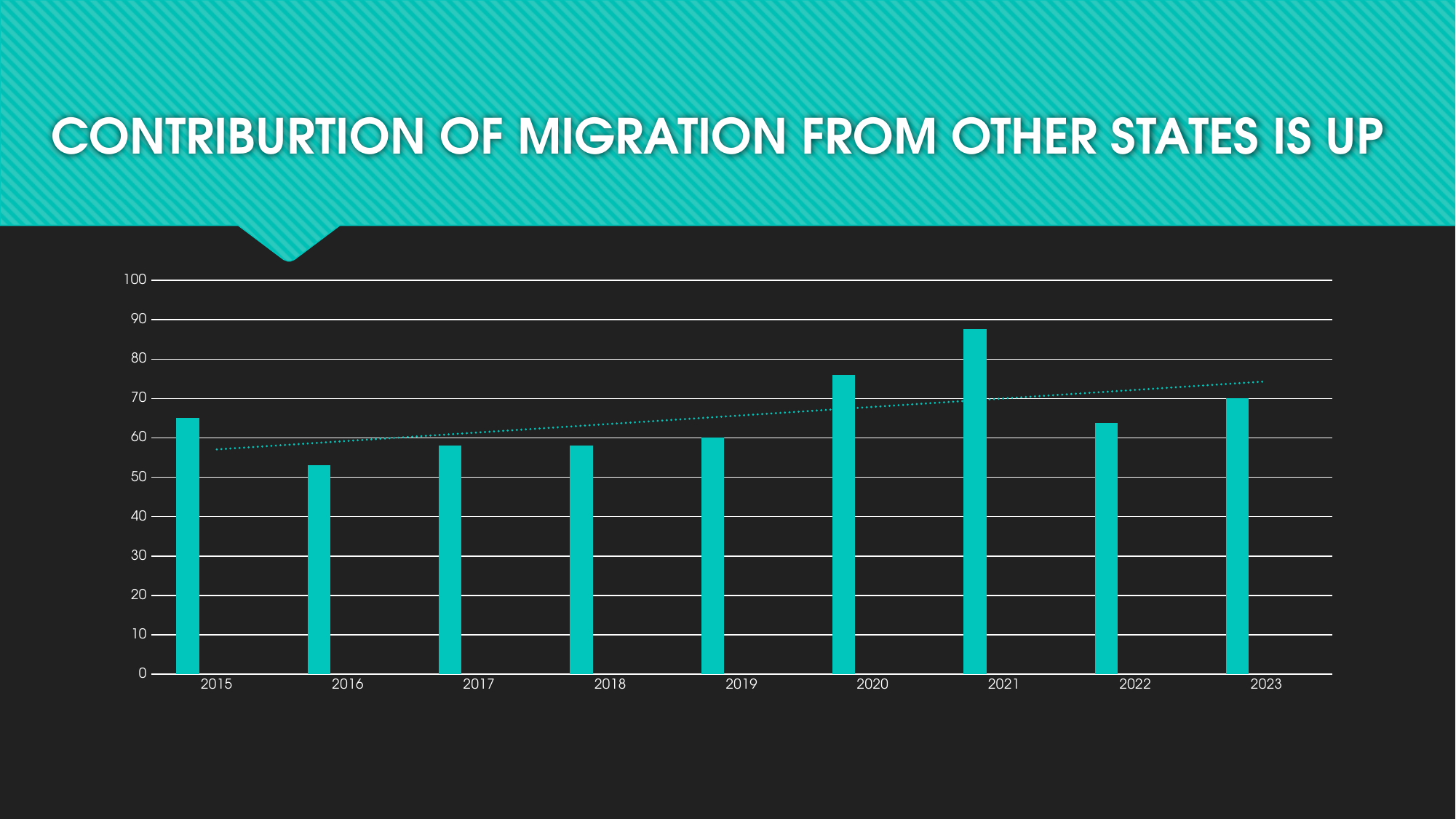

# CONTRIBURTION OF MIGRATION FROM OTHER STATES IS UP

### Chart

| Category | Series 1 | Column2 | Column1 |
|---|---|---|---|
| 2015 | 65.0 | None | None |
| 2016 | 53.0 | None | None |
| 2017 | 58.0 | None | None |
| 2018 | 58.0 | None | None |
| 2019 | 60.0 | None | None |
| 2020 | 76.0 | None | None |
| 2021 | 87.7 | None | None |
| 2022 | 63.7 | None | None |
| 2023 | 70.0 | None | None |